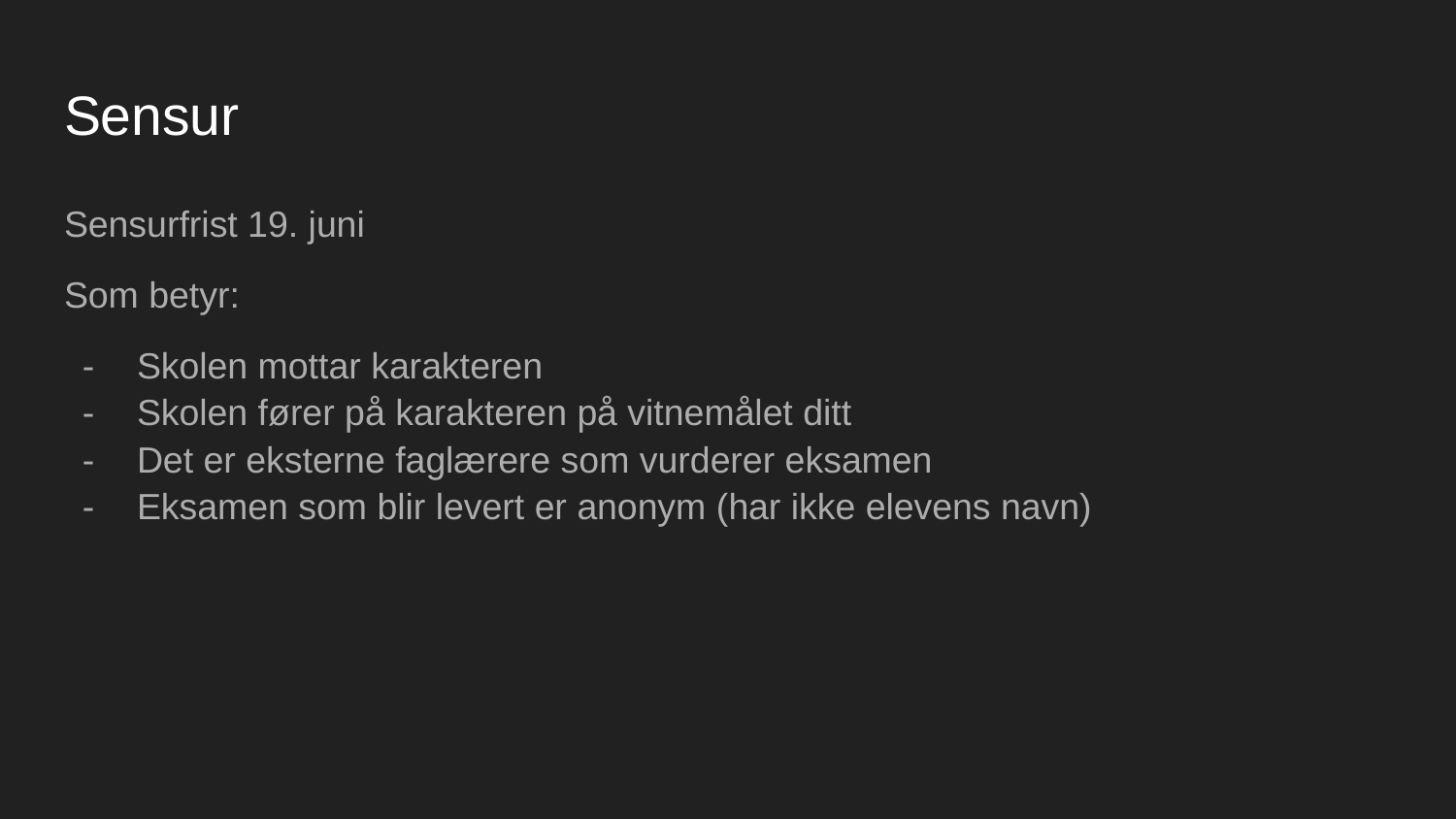

# Sensur
Sensurfrist 19. juni
Som betyr:
Skolen mottar karakteren
Skolen fører på karakteren på vitnemålet ditt
Det er eksterne faglærere som vurderer eksamen
Eksamen som blir levert er anonym (har ikke elevens navn)